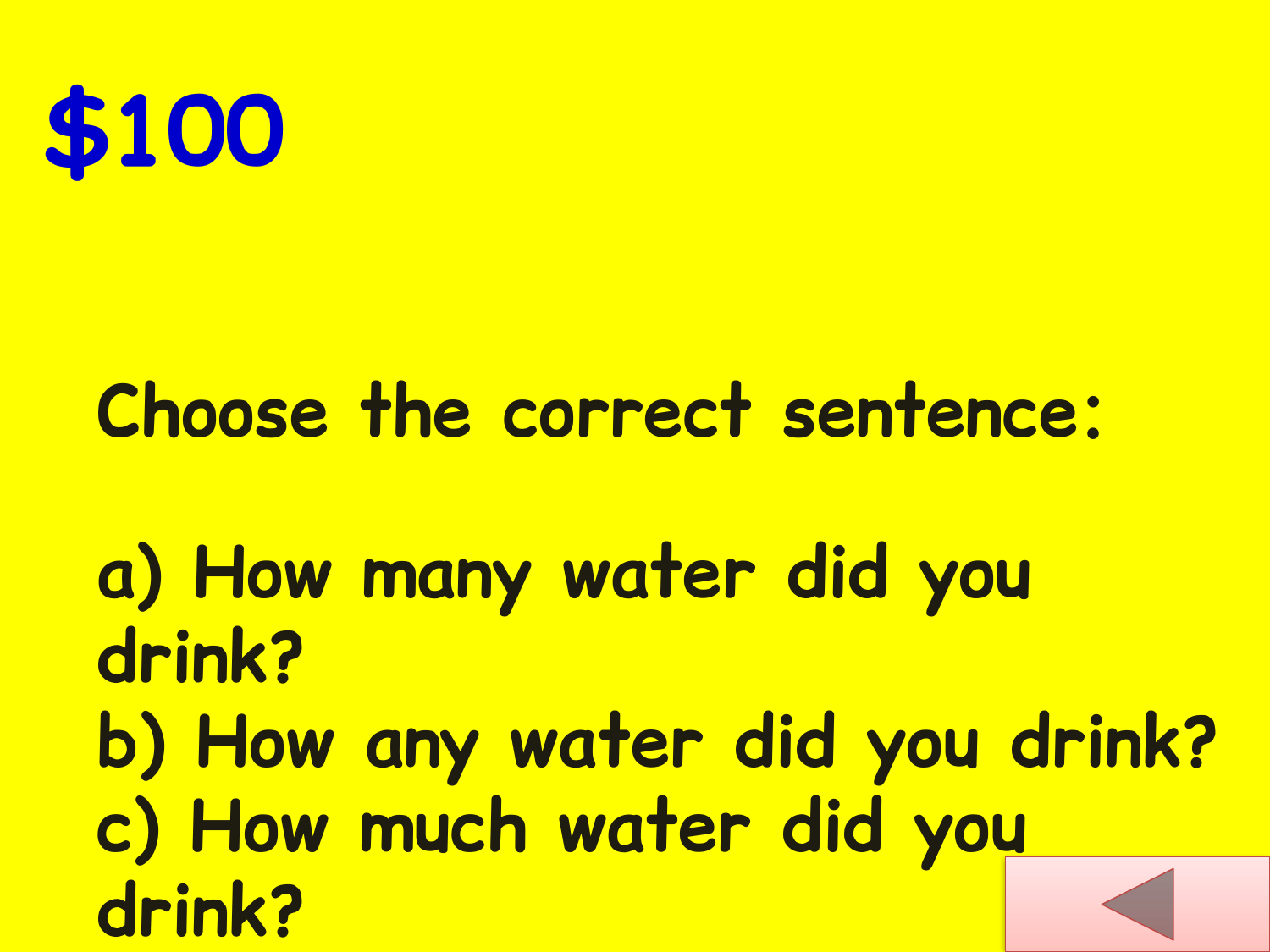

$100
Choose the correct sentence:

a) How many water did you drink?
b) How any water did you drink?
c) How much water did you drink?